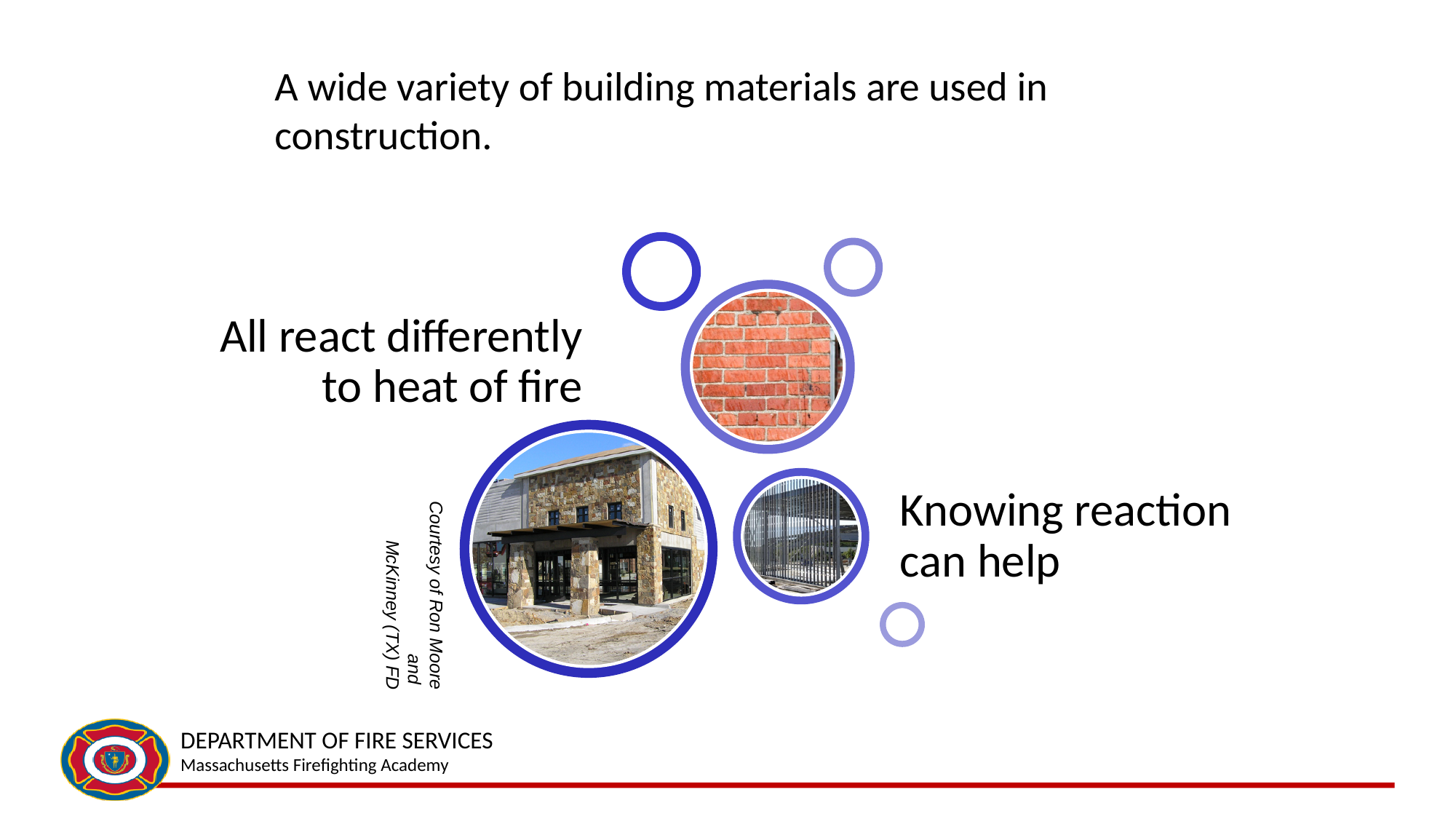

# A wide variety of building materials are used in construction.
All react differently to heat of fire
Knowing reaction can help

Courtesy of Ron Moore and
McKinney (TX) FD